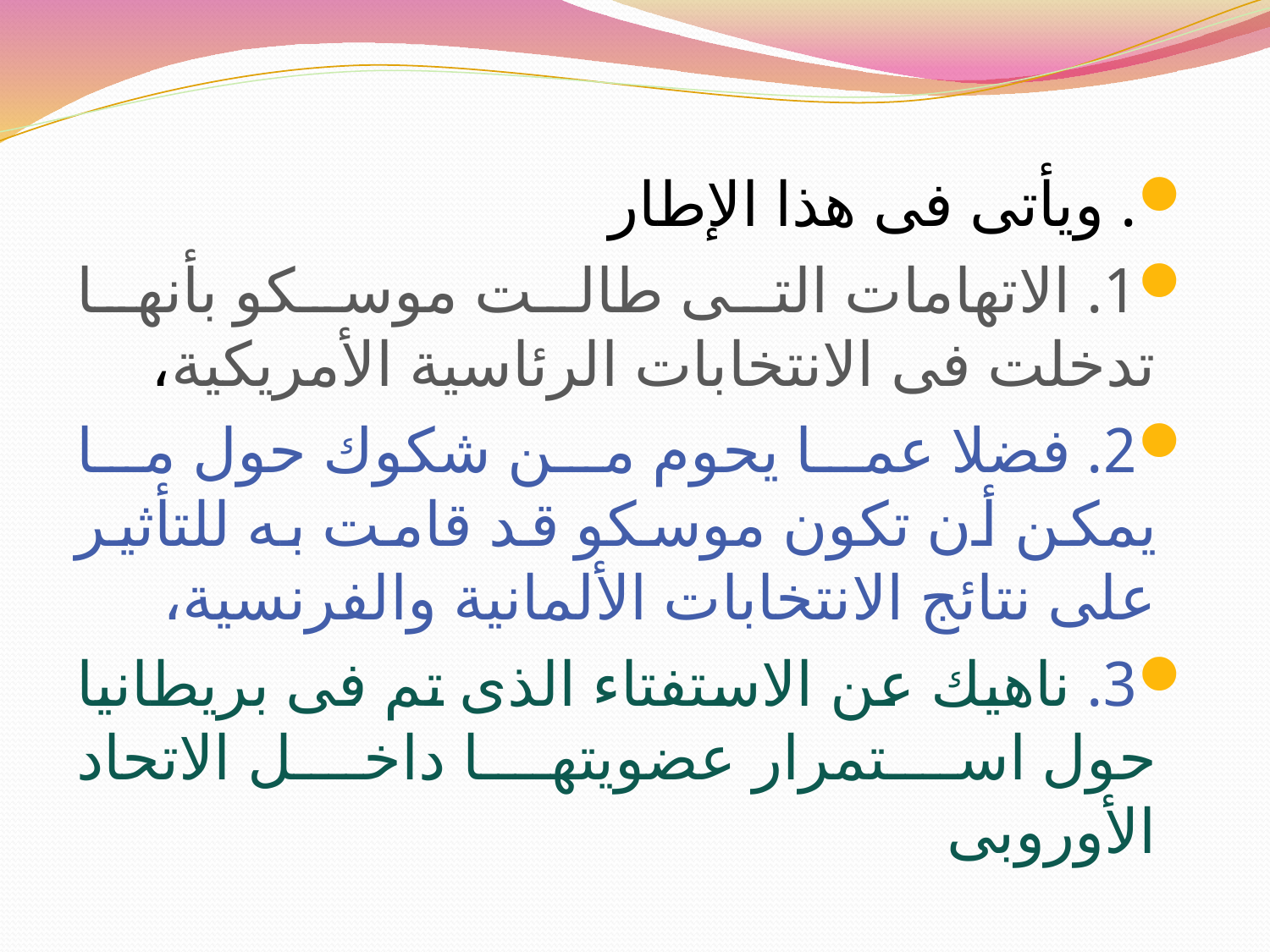

#
. ويأتى فى هذا الإطار
1. الاتهامات التى طالت موسكو بأنها تدخلت فى الانتخابات الرئاسية الأمريكية،
2. فضلا عما يحوم من شكوك حول ما يمكن أن تكون موسكو قد قامت به للتأثير على نتائج الانتخابات الألمانية والفرنسية،
3. ناهيك عن الاستفتاء الذى تم فى بريطانيا حول استمرار عضويتها داخل الاتحاد الأوروبى